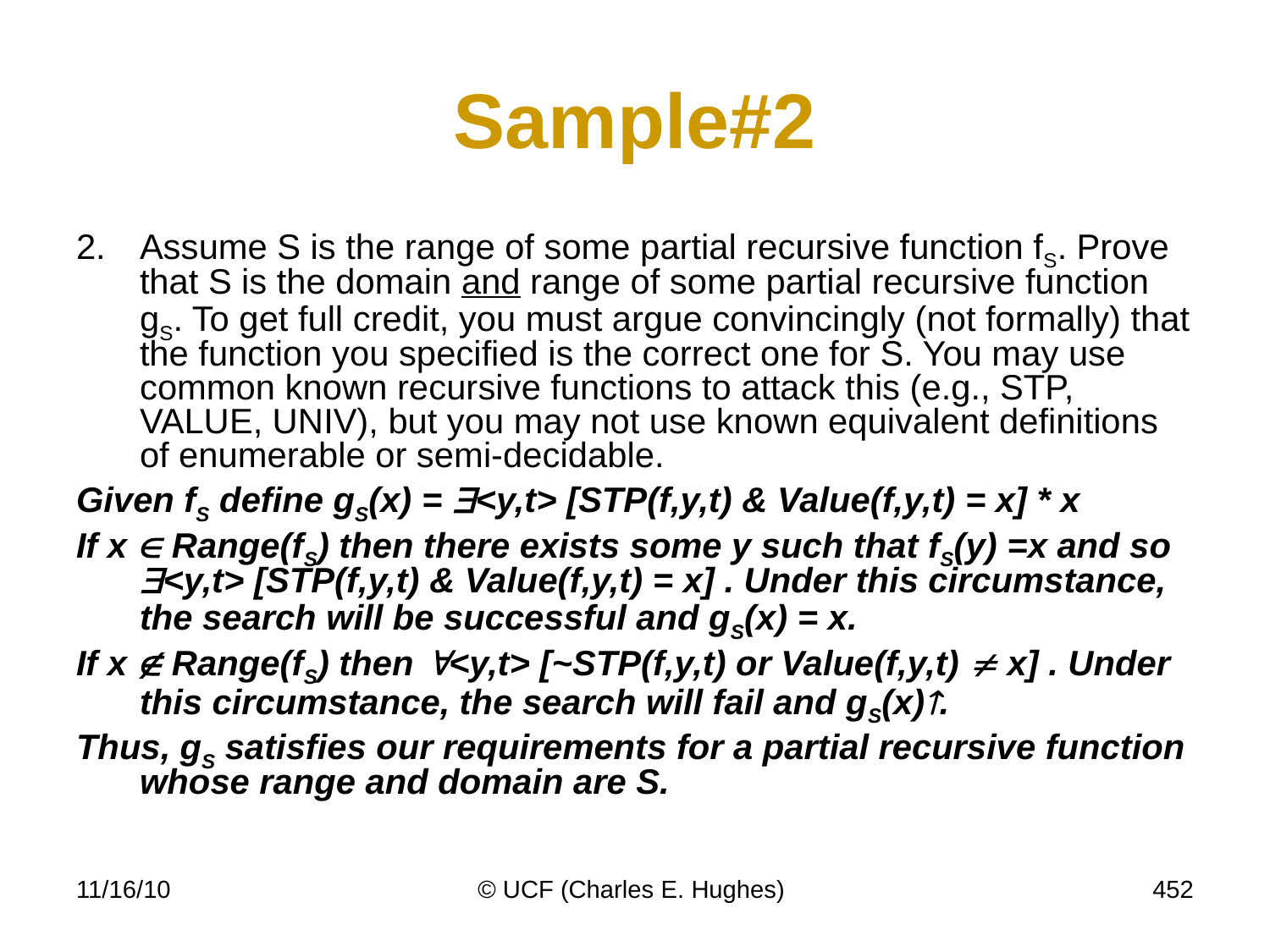

# Sample#2
Assume S is the range of some partial recursive function fS. Prove that S is the domain and range of some partial recursive function gS. To get full credit, you must argue convincingly (not formally) that the function you specified is the correct one for S. You may use common known recursive functions to attack this (e.g., STP, VALUE, UNIV), but you may not use known equivalent definitions of enumerable or semi-decidable.
Given fS define gS(x) = ∃<y,t> [STP(f,y,t) & Value(f,y,t) = x] * x
If x ∈ Range(fS) then there exists some y such that fS(y) =x and so ∃<y,t> [STP(f,y,t) & Value(f,y,t) = x] . Under this circumstance, the search will be successful and gS(x) = x.
If x ∉ Range(fS) then ∀<y,t> [~STP(f,y,t) or Value(f,y,t) ≠ x] . Under this circumstance, the search will fail and gS(x)↑.
Thus, gS satisfies our requirements for a partial recursive function whose range and domain are S.

11/16/10
© UCF (Charles E. Hughes)
452